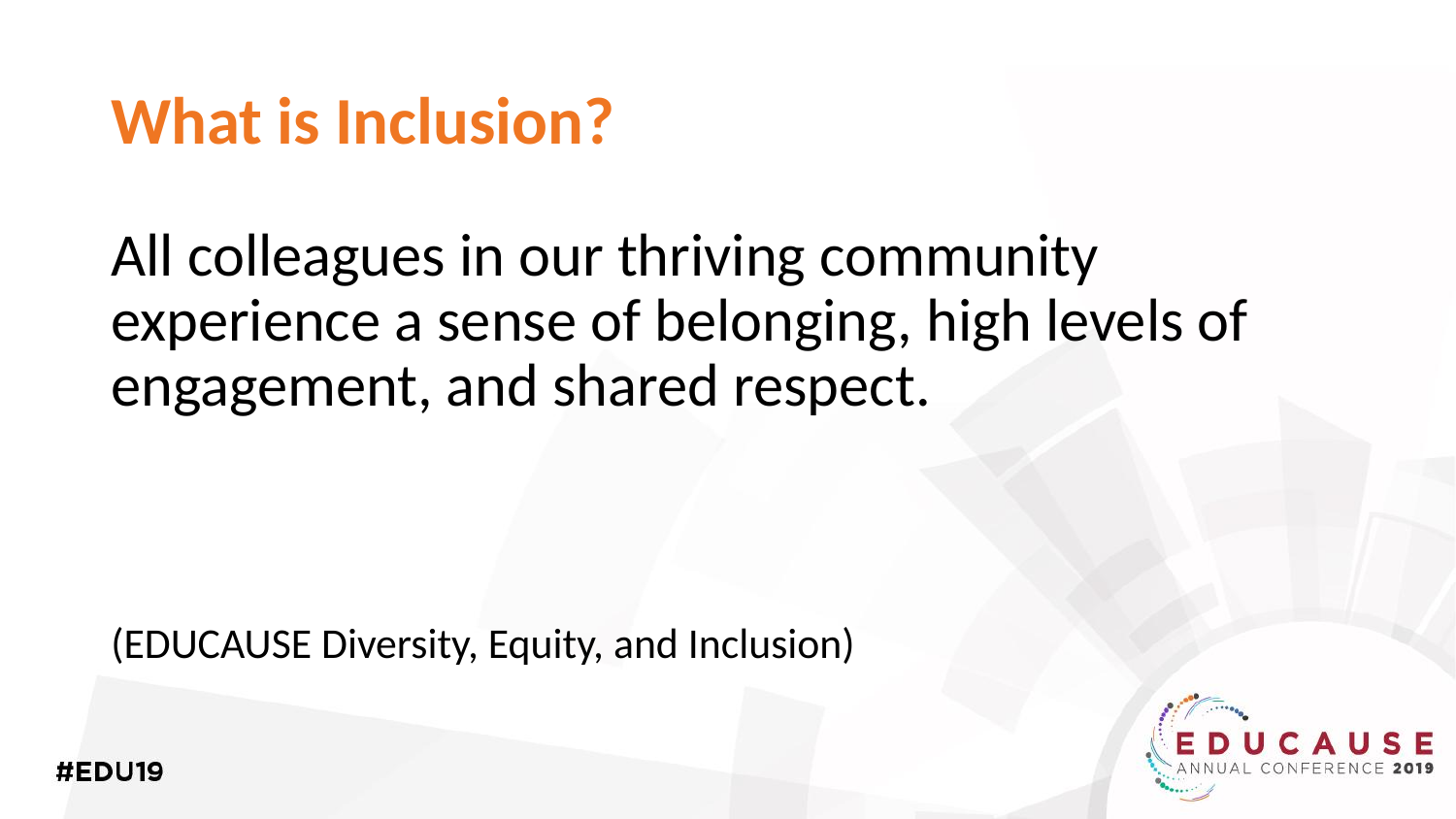

# What is Inclusion?
All colleagues in our thriving community experience a sense of belonging, high levels of engagement, and shared respect.

(EDUCAUSE Diversity, Equity, and Inclusion)